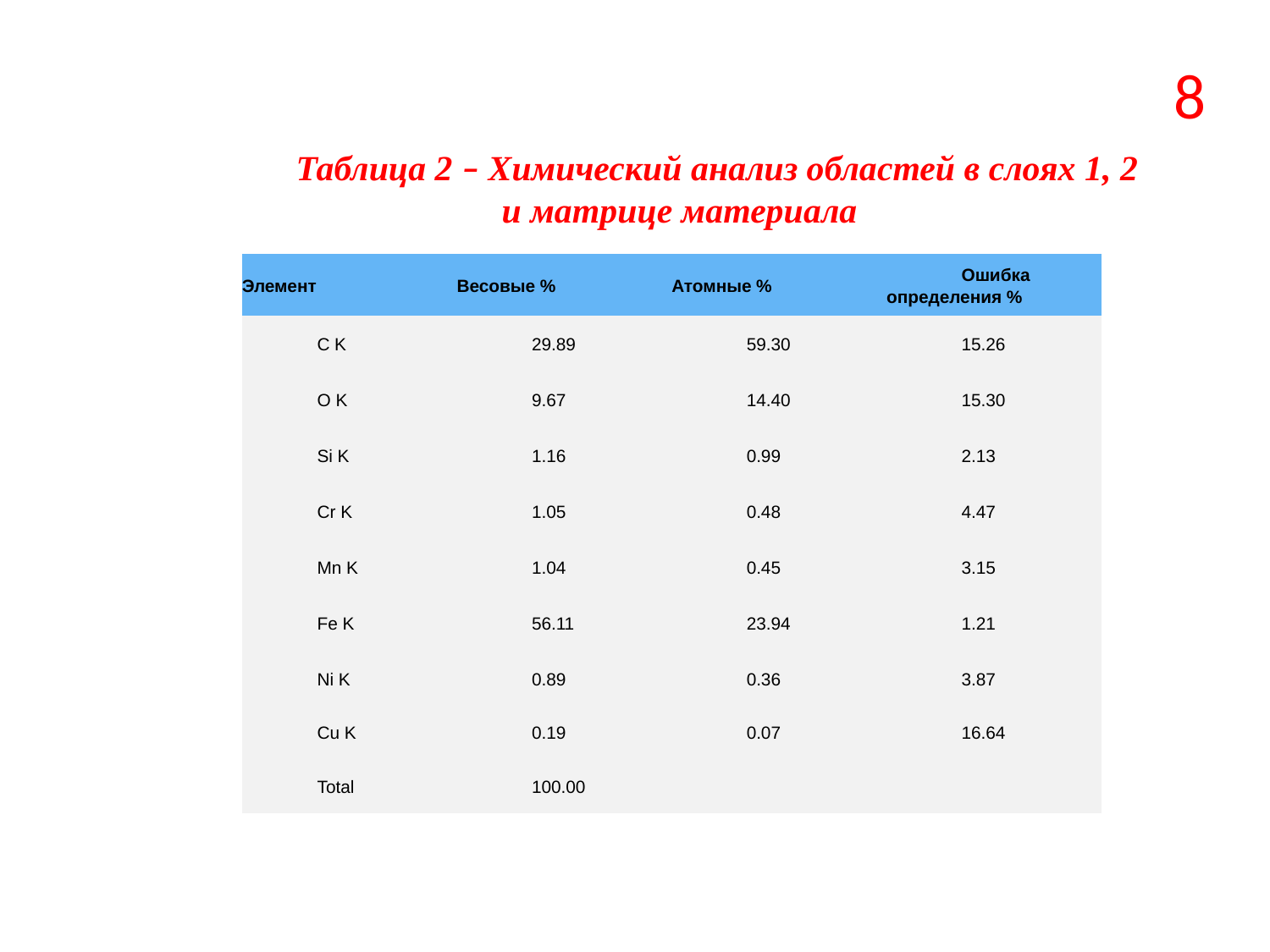

8
Таблица 2 – Химический анализ областей в слоях 1, 2 и матрице материала
| Элемент | Весовые % | Атомные % | Ошибка определения % |
| --- | --- | --- | --- |
| C K | 29.89 | 59.30 | 15.26 |
| O K | 9.67 | 14.40 | 15.30 |
| Si K | 1.16 | 0.99 | 2.13 |
| Cr K | 1.05 | 0.48 | 4.47 |
| Mn K | 1.04 | 0.45 | 3.15 |
| Fe K | 56.11 | 23.94 | 1.21 |
| Ni K | 0.89 | 0.36 | 3.87 |
| Cu K | 0.19 | 0.07 | 16.64 |
| Total | 100.00 |  |  |